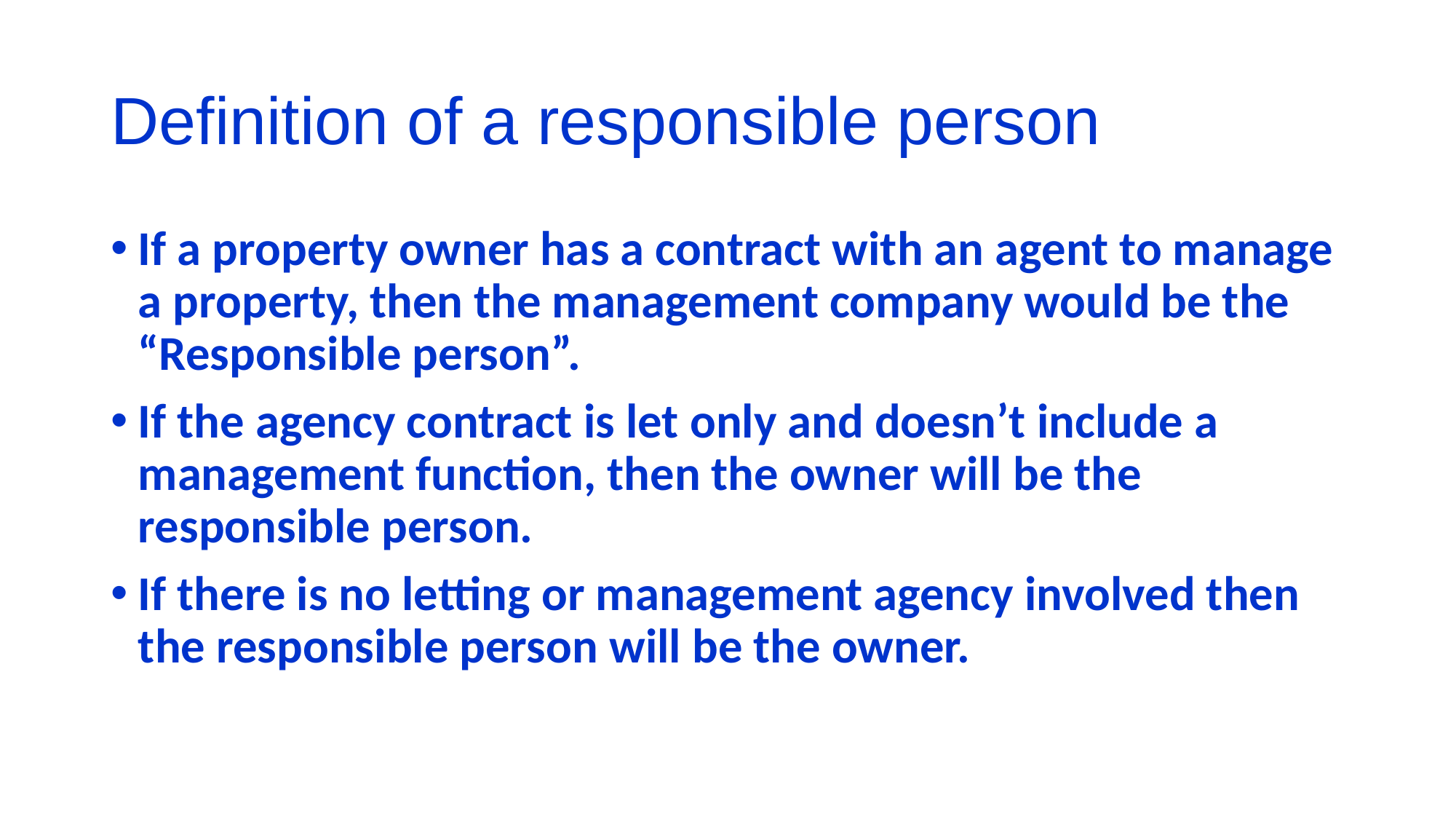

# Definition of a responsible person
If a property owner has a contract with an agent to manage a property, then the management company would be the “Responsible person”.
If the agency contract is let only and doesn’t include a management function, then the owner will be the responsible person.
If there is no letting or management agency involved then the responsible person will be the owner.